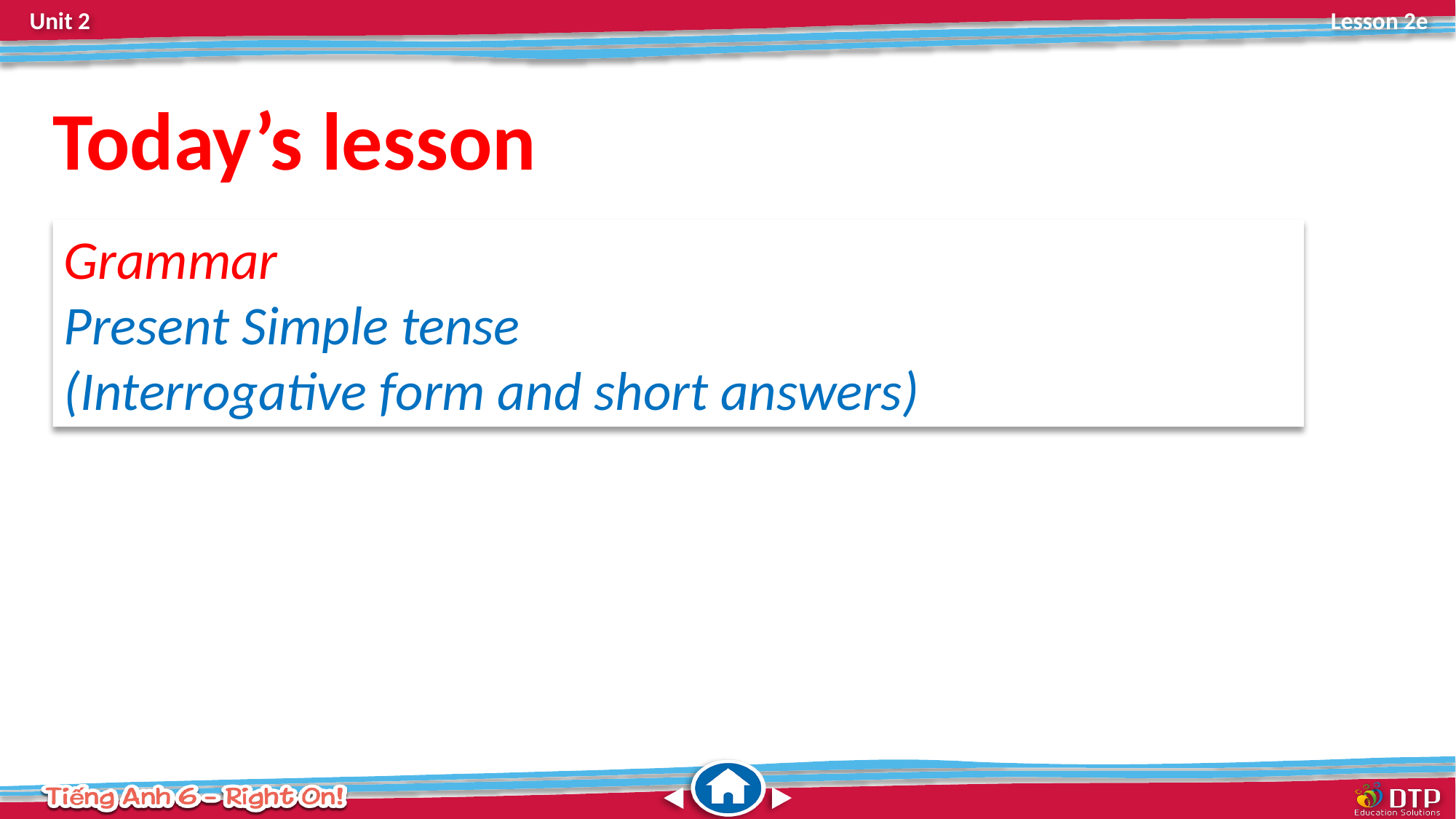

Today’s lesson
Grammar
Present Simple tense
(Interrogative form and short answers)